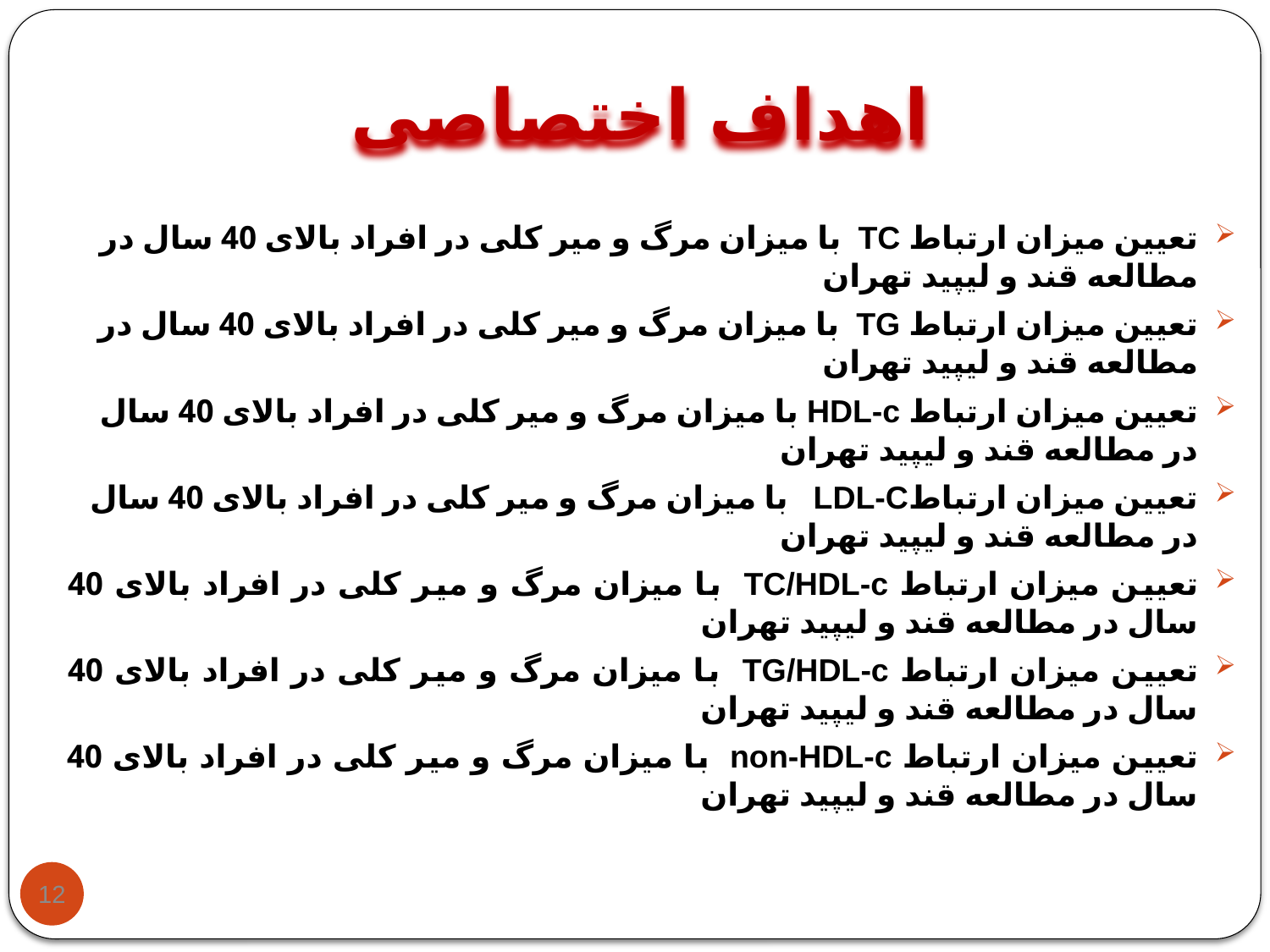

اهداف اختصاصی
تعیین میزان ارتباط TC  با میزان مرگ و میر کلی در افراد بالای 40 سال در مطالعه قند و لیپید تهران
تعیین میزان ارتباط TG  با میزان مرگ و میر کلی در افراد بالای 40 سال در مطالعه قند و لیپید تهران
تعیین میزان ارتباط HDL-c با میزان مرگ و میر کلی در افراد بالای 40 سال در مطالعه قند و لیپید تهران
تعیین میزان ارتباطLDL-C   با میزان مرگ و میر کلی در افراد بالای 40 سال در مطالعه قند و لیپید تهران
تعیین میزان ارتباط TC/HDL-c  با میزان مرگ و میر کلی در افراد بالای 40 سال در مطالعه قند و لیپید تهران
تعیین میزان ارتباط TG/HDL-c  با میزان مرگ و میر کلی در افراد بالای 40 سال در مطالعه قند و لیپید تهران
تعیین میزان ارتباط non-HDL-c  با میزان مرگ و میر کلی در افراد بالای 40 سال در مطالعه قند و لیپید تهران

12